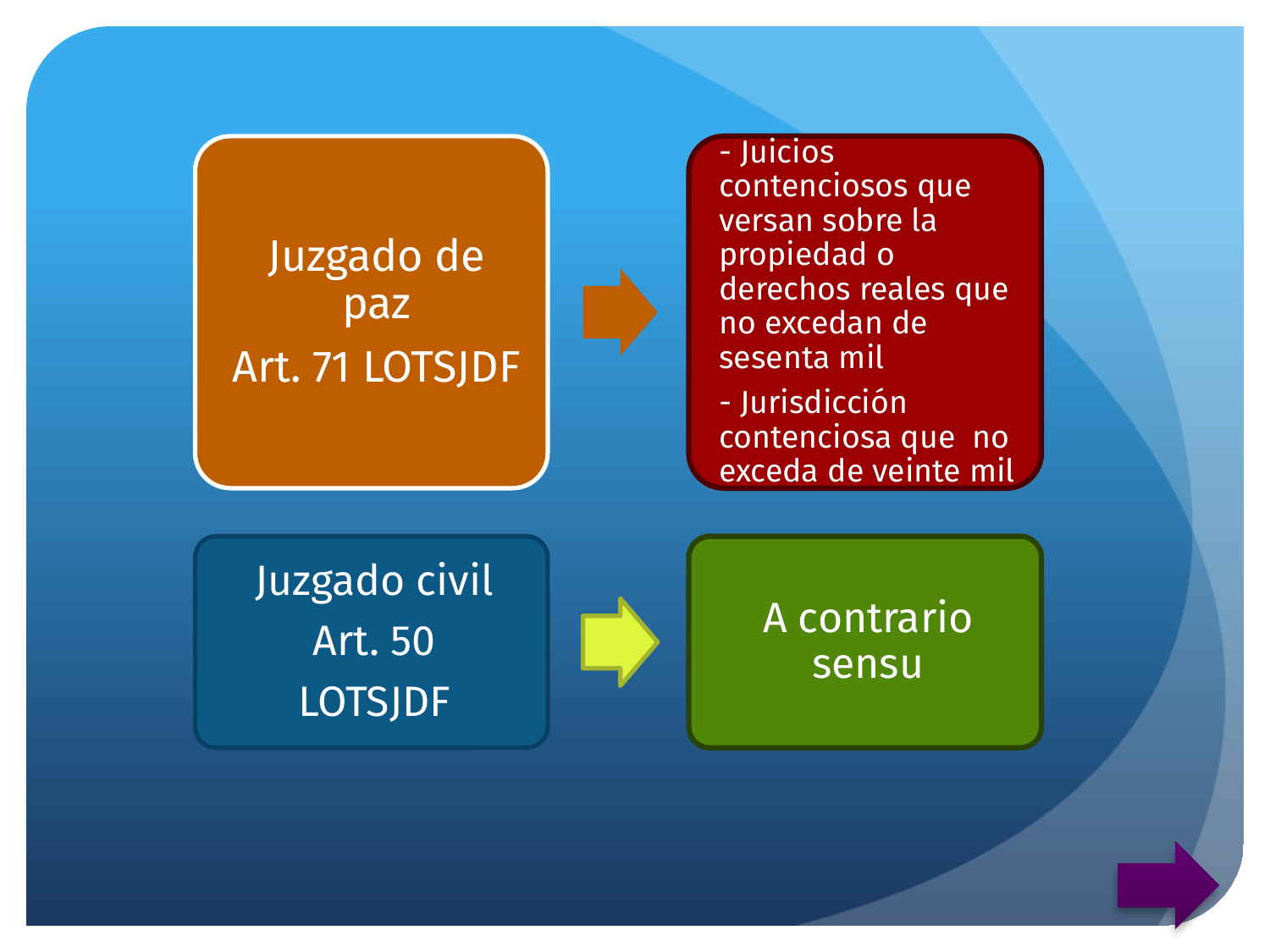

Juzgado de paz
Art. 71 LOTSJDF

- Juicios contenciosos que versan sobre la propiedad o derechos reales que no excedan de sesenta mil
- Jurisdicción contenciosa que  no exceda de veinte mil
Juzgado civil
Art. 50
LOTSJDF

A contrario sensu